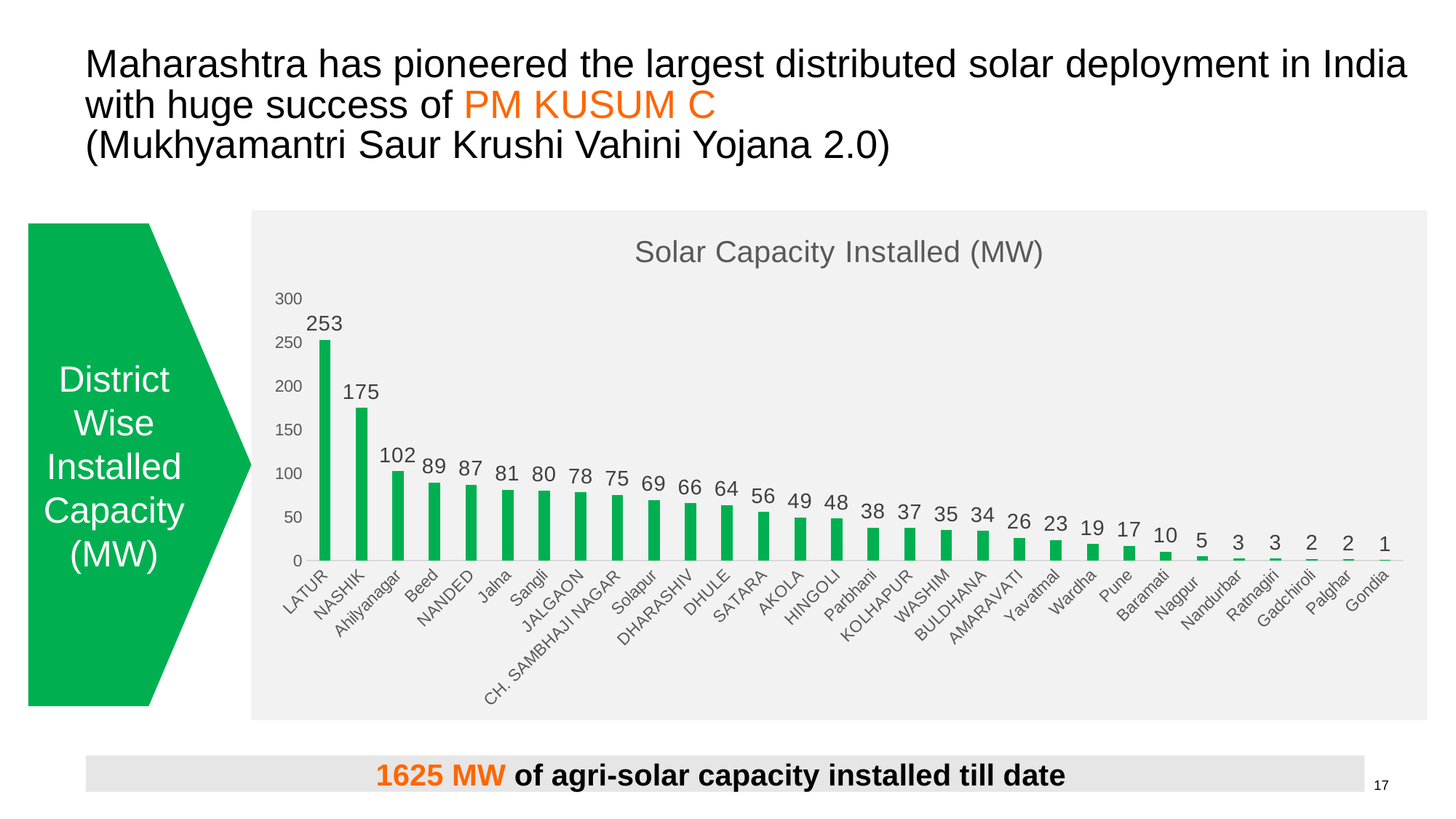

Maharashtra has pioneered the largest distributed solar deployment in India with huge success of PM KUSUM C
(Mukhyamantri Saur Krushi Vahini Yojana 2.0)

### Chart:

| Category | Solar Capacity Installed (MW) |
|---|---|
| LATUR | 252.60000000000002 |
| NASHIK | 174.685 |
| Ahilyanagar | 102.40299999999999 |
| Beed | 89.19 |
| NANDED | 86.55900000000001 |
| Jalna | 80.86500000000001 |
| Sangli | 80.218 |
| JALGAON | 78.0 |
| CH. SAMBHAJI NAGAR | 74.94999999999999 |
| Solapur | 69.38 |
| DHARASHIV | 65.67000000000002 |
| DHULE | 63.665 |
| SATARA | 55.535000000000004 |
| AKOLA | 49.275 |
| HINGOLI | 47.998000000000005 |
| Parbhani | 37.885 |
| KOLHAPUR | 37.288999999999994 |
| WASHIM | 34.757999999999996 |
| BULDHANA | 34.0 |
| AMARAVATI | 26.0 |
| Yavatmal | 23.33 |
| Wardha | 19.185000000000002 |
| Pune | 17.0 |
| Baramati | 10.33 |
| Nagpur   | 4.9151 |
| Nandurbar | 2.585 |
| Ratnagiri | 2.52 |
| Gadchiroli | 1.955 |
| Palghar | 1.6 |
| Gondia | 0.585 |
District Wise Installed Capacity (MW)

1625 MW of agri-solar capacity installed till date